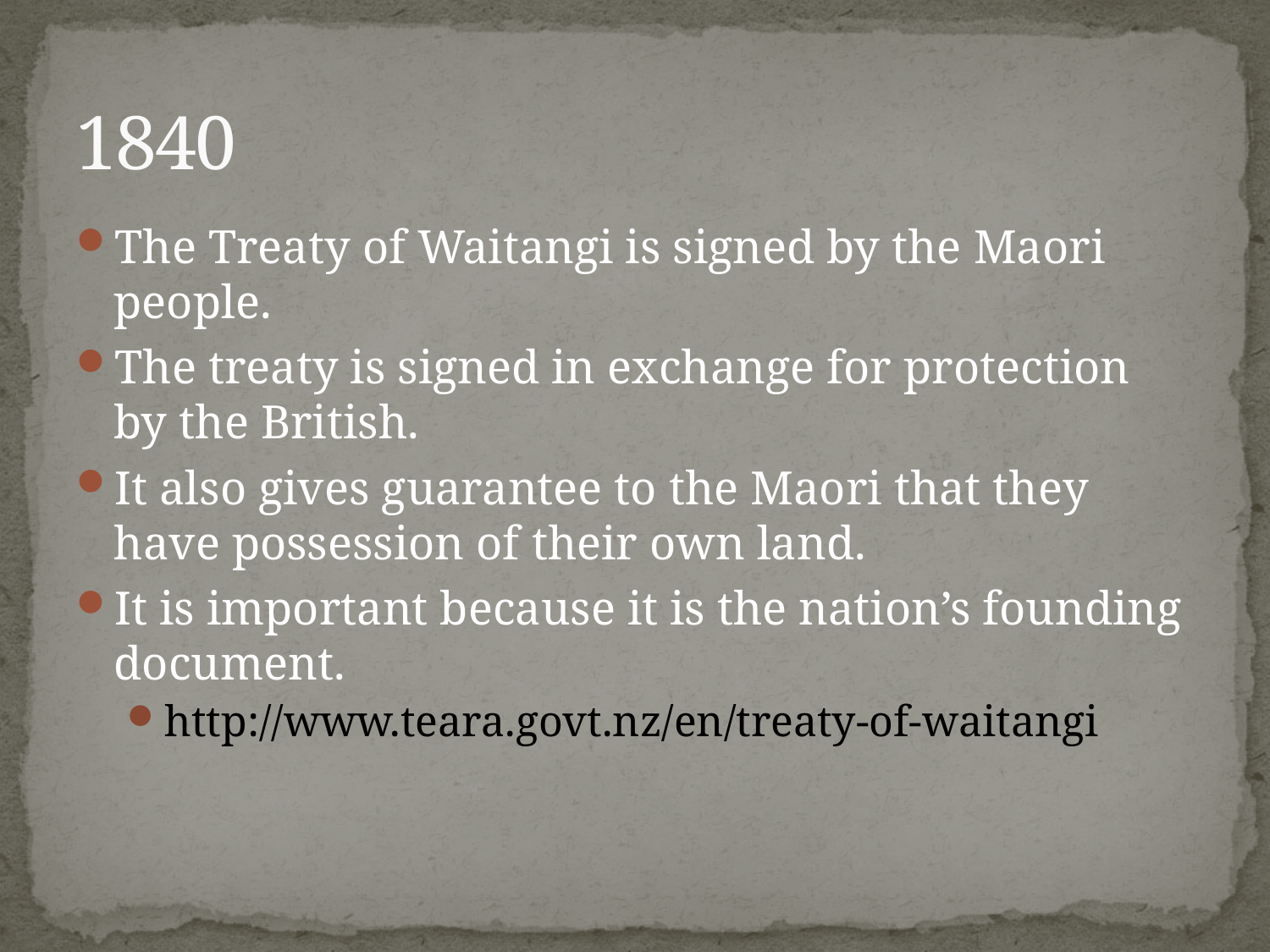

# 1840
The Treaty of Waitangi is signed by the Maori people.
The treaty is signed in exchange for protection by the British.
It also gives guarantee to the Maori that they have possession of their own land.
It is important because it is the nation’s founding document.
http://www.teara.govt.nz/en/treaty-of-waitangi